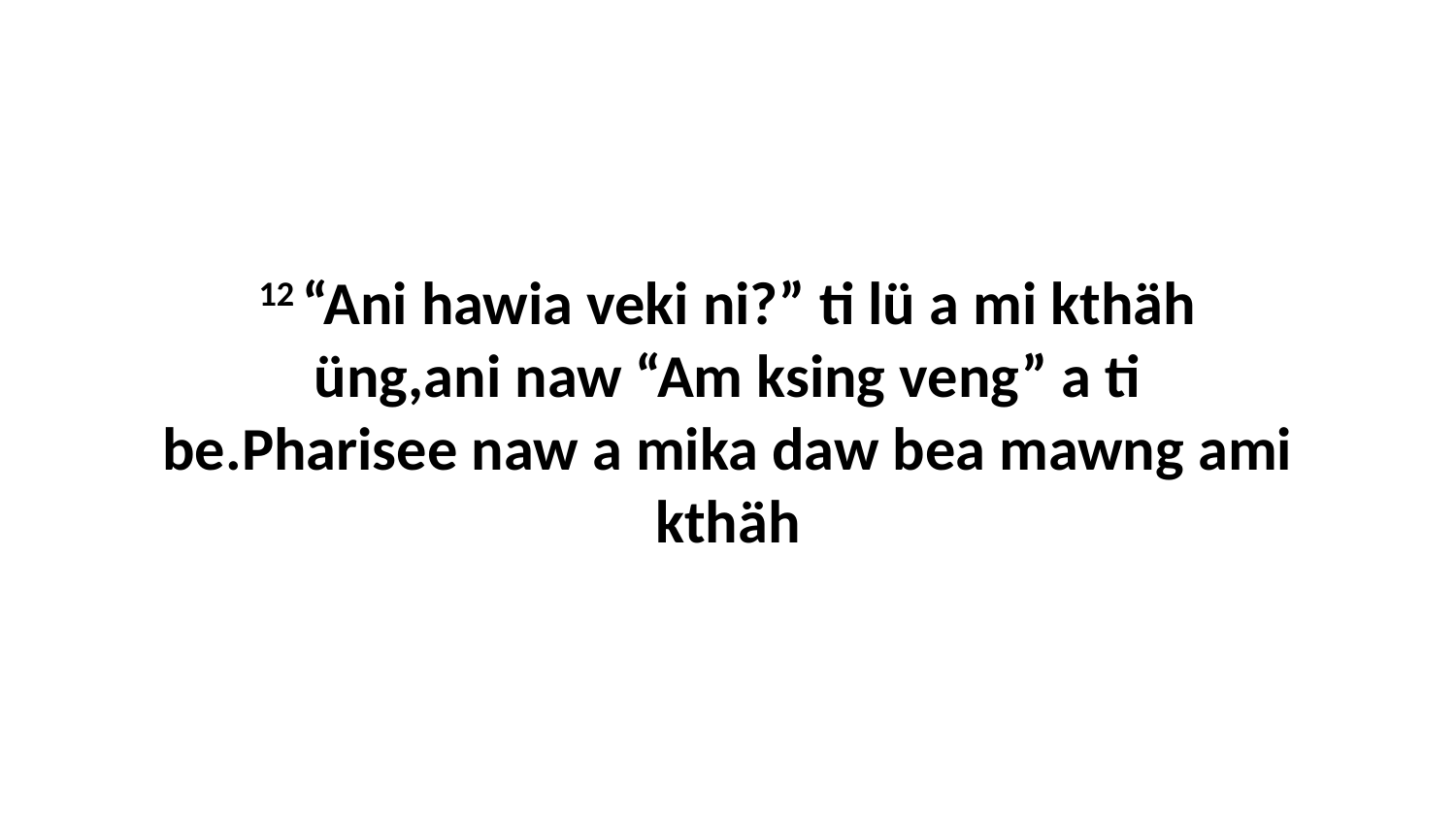

12 “Ani hawia veki ni?” ti lü a mi kthäh üng,ani naw “Am ksing veng” a ti be.Pharisee naw a mika daw bea mawng ami kthäh